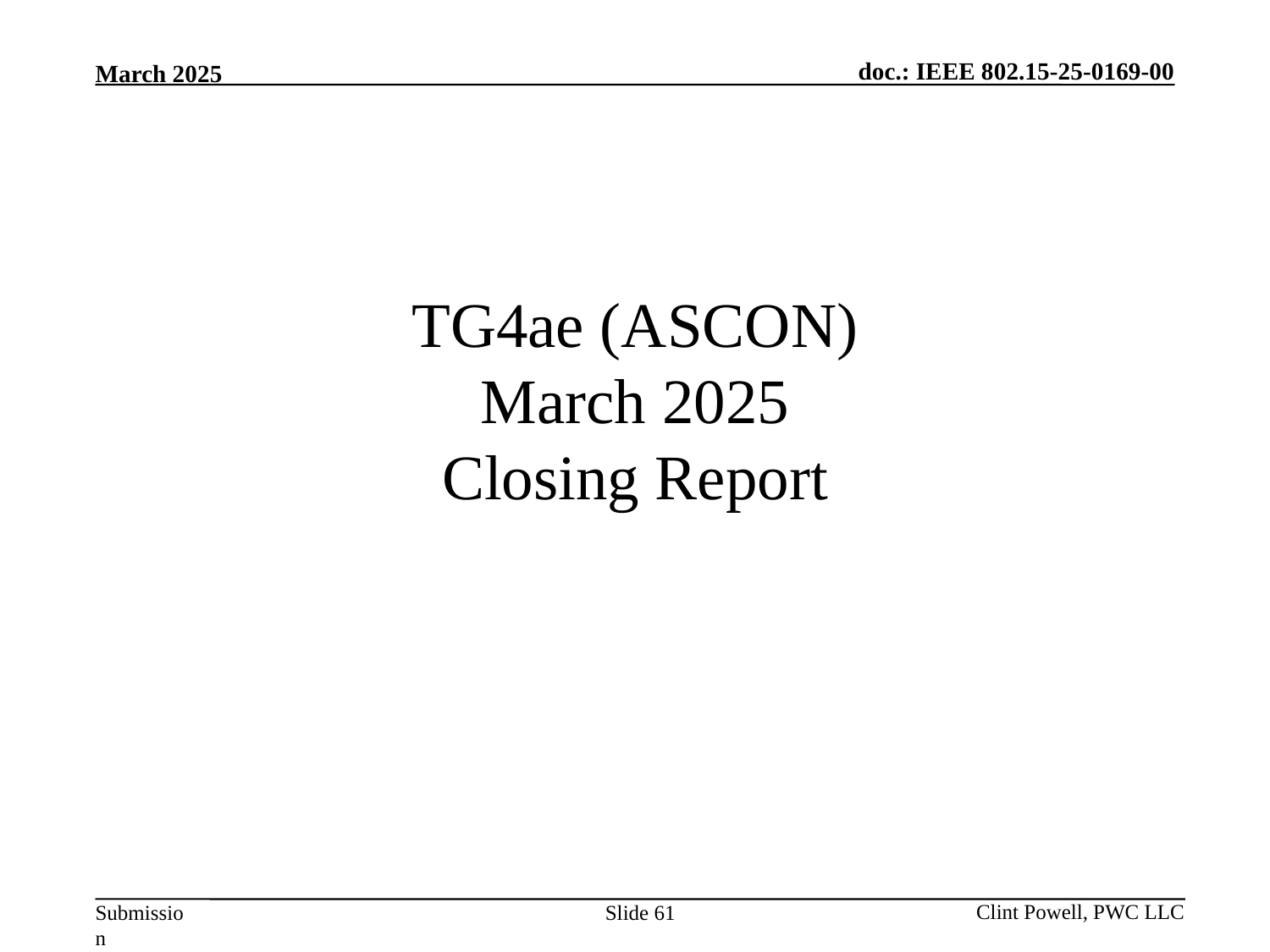

# TG4ae (ASCON) March 2025 Closing Report
Slide 61